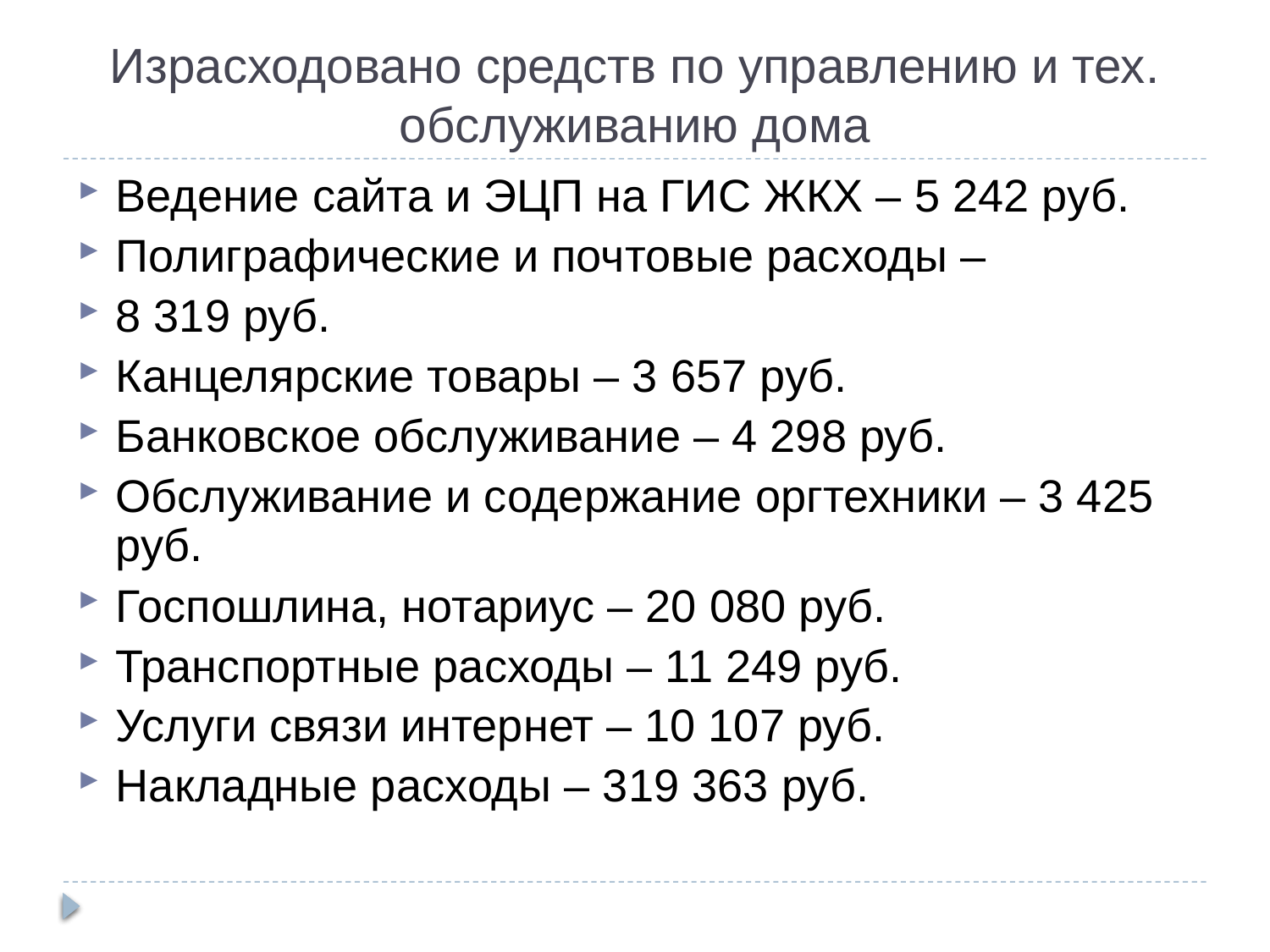

Израсходовано средств по управлению и тех. обслуживанию дома
Ведение сайта и ЭЦП на ГИС ЖКХ – 5 242 руб.
Полиграфические и почтовые расходы –
8 319 руб.
Канцелярские товары – 3 657 руб.
Банковское обслуживание – 4 298 руб.
Обслуживание и содержание оргтехники – 3 425 руб.
Госпошлина, нотариус – 20 080 руб.
Транспортные расходы – 11 249 руб.
Услуги связи интернет – 10 107 руб.
Накладные расходы – 319 363 руб.